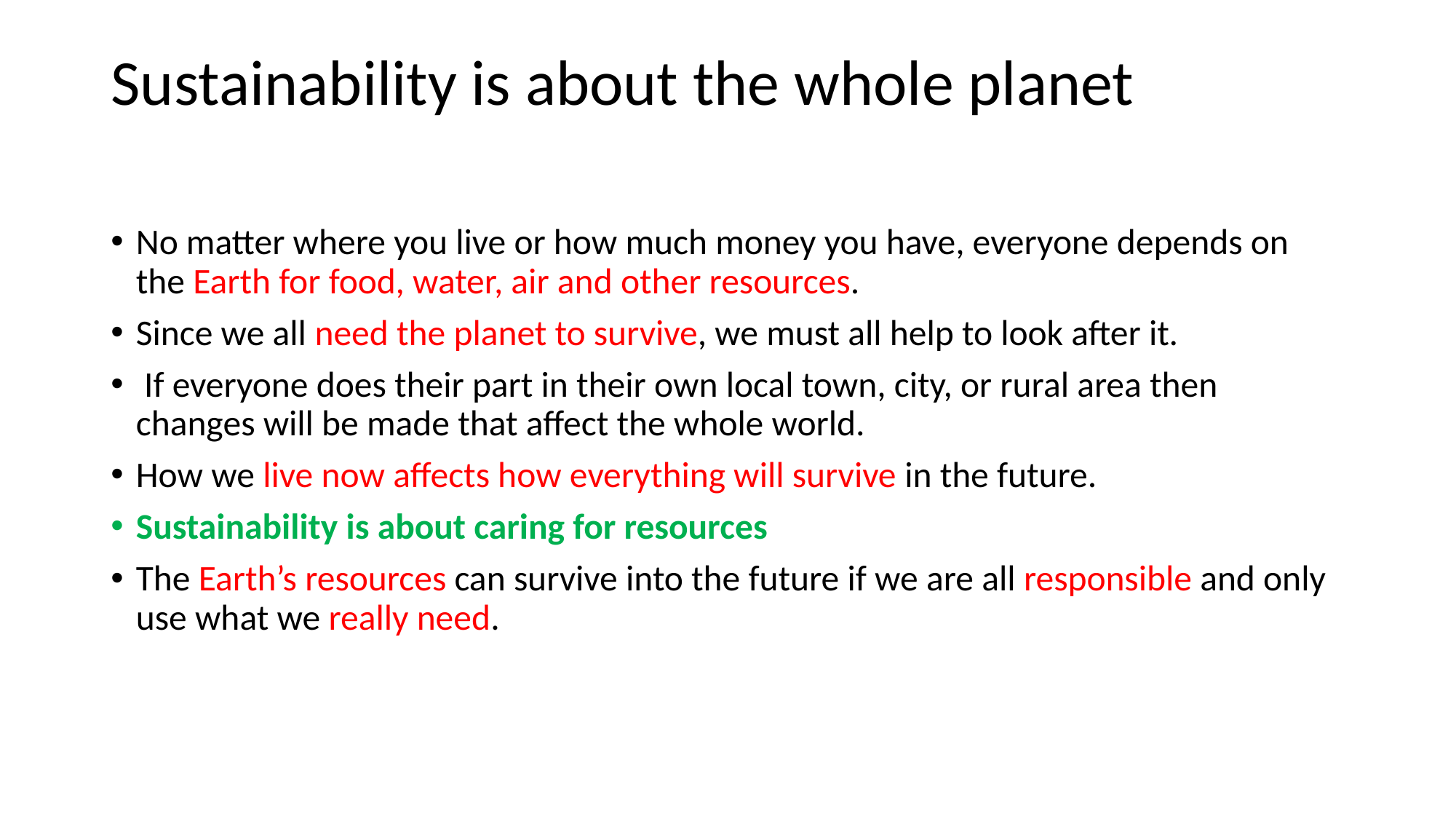

# Sustainability is about the whole planet
No matter where you live or how much money you have, everyone depends on the Earth for food, water, air and other resources.
Since we all need the planet to survive, we must all help to look after it.
 If everyone does their part in their own local town, city, or rural area then changes will be made that affect the whole world.
How we live now affects how everything will survive in the future.
Sustainability is about caring for resources
The Earth’s resources can survive into the future if we are all responsible and only use what we really need.